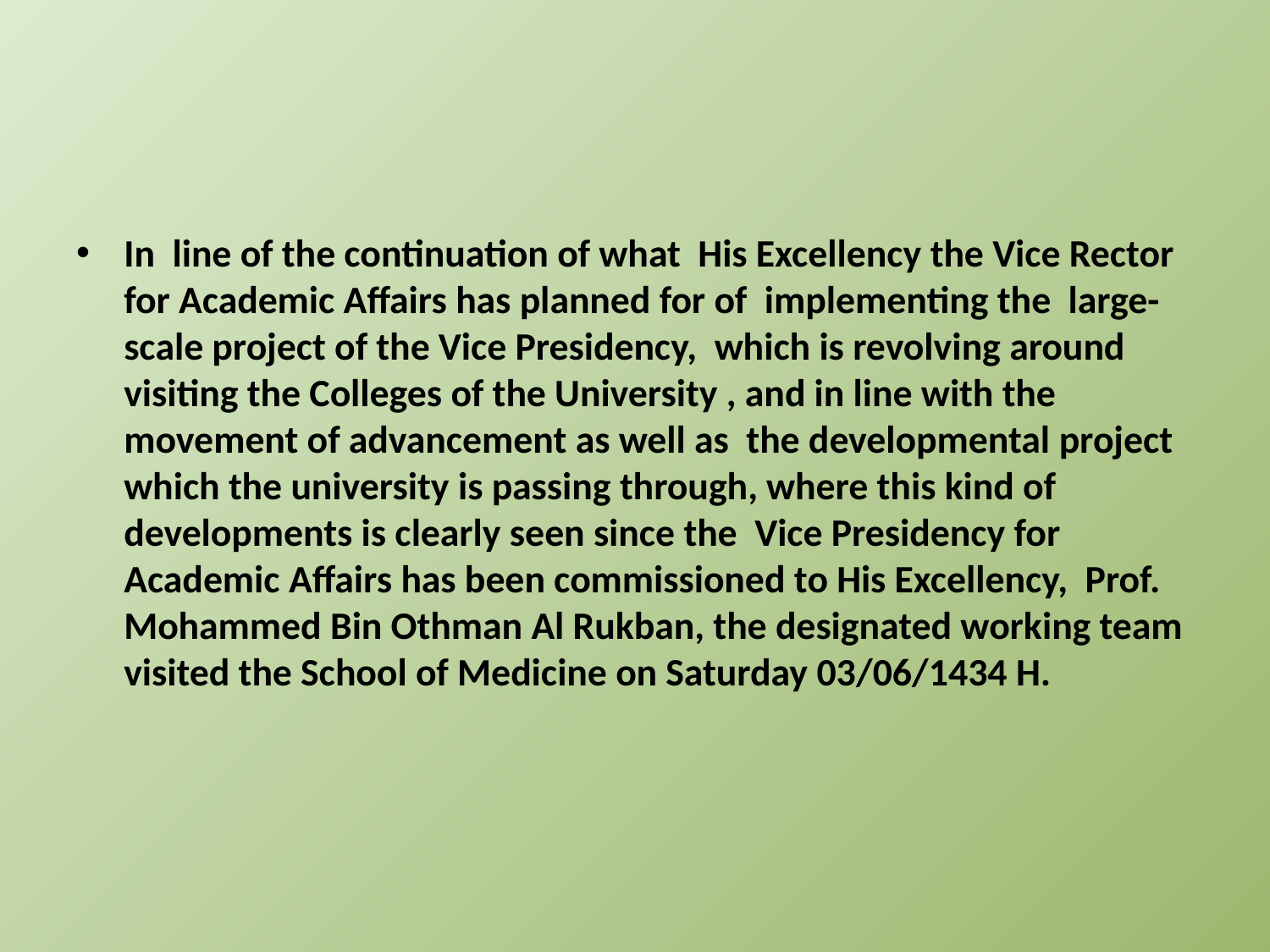

#
In  line of the continuation of what  His Excellency the Vice Rector for Academic Affairs has planned for of  implementing the  large-scale project of the Vice Presidency,  which is revolving around visiting the Colleges of the University , and in line with the movement of advancement as well as  the developmental project which the university is passing through, where this kind of developments is clearly seen since the  Vice Presidency for Academic Affairs has been commissioned to His Excellency,  Prof. Mohammed Bin Othman Al Rukban, the designated working team visited the School of Medicine on Saturday 03/06/1434 H.